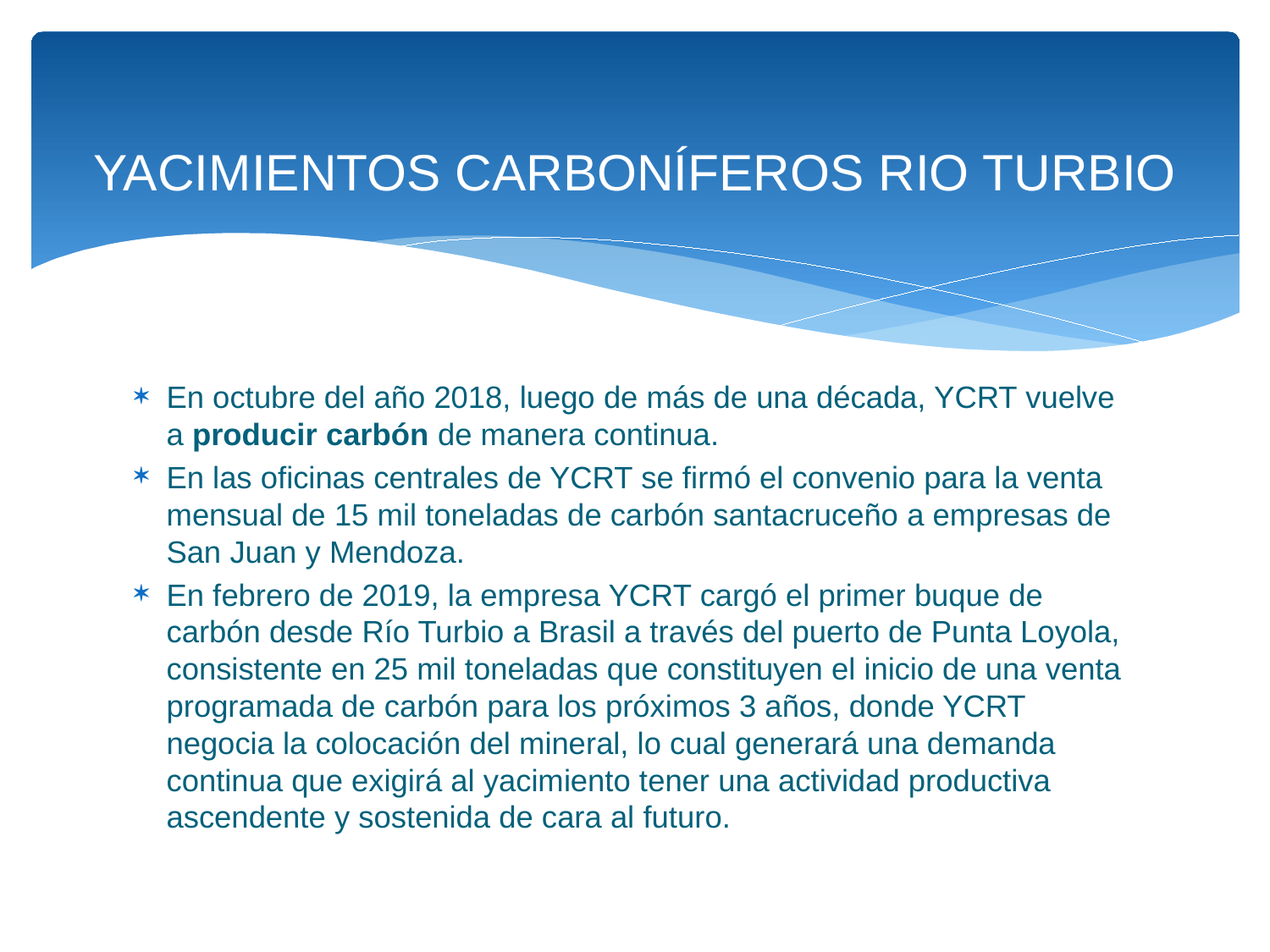

# YACIMIENTOS CARBONÍFEROS RIO TURBIO
En octubre del año 2018, luego de más de una década, YCRT vuelve a producir carbón de manera continua.
En las oficinas centrales de YCRT se firmó el convenio para la venta mensual de 15 mil toneladas de carbón santacruceño a empresas de San Juan y Mendoza.
En febrero de 2019, la empresa YCRT cargó el primer buque de carbón desde Río Turbio a Brasil a través del puerto de Punta Loyola, consistente en 25 mil toneladas que constituyen el inicio de una venta programada de carbón para los próximos 3 años, donde YCRT negocia la colocación del mineral, lo cual generará una demanda continua que exigirá al yacimiento tener una actividad productiva ascendente y sostenida de cara al futuro.